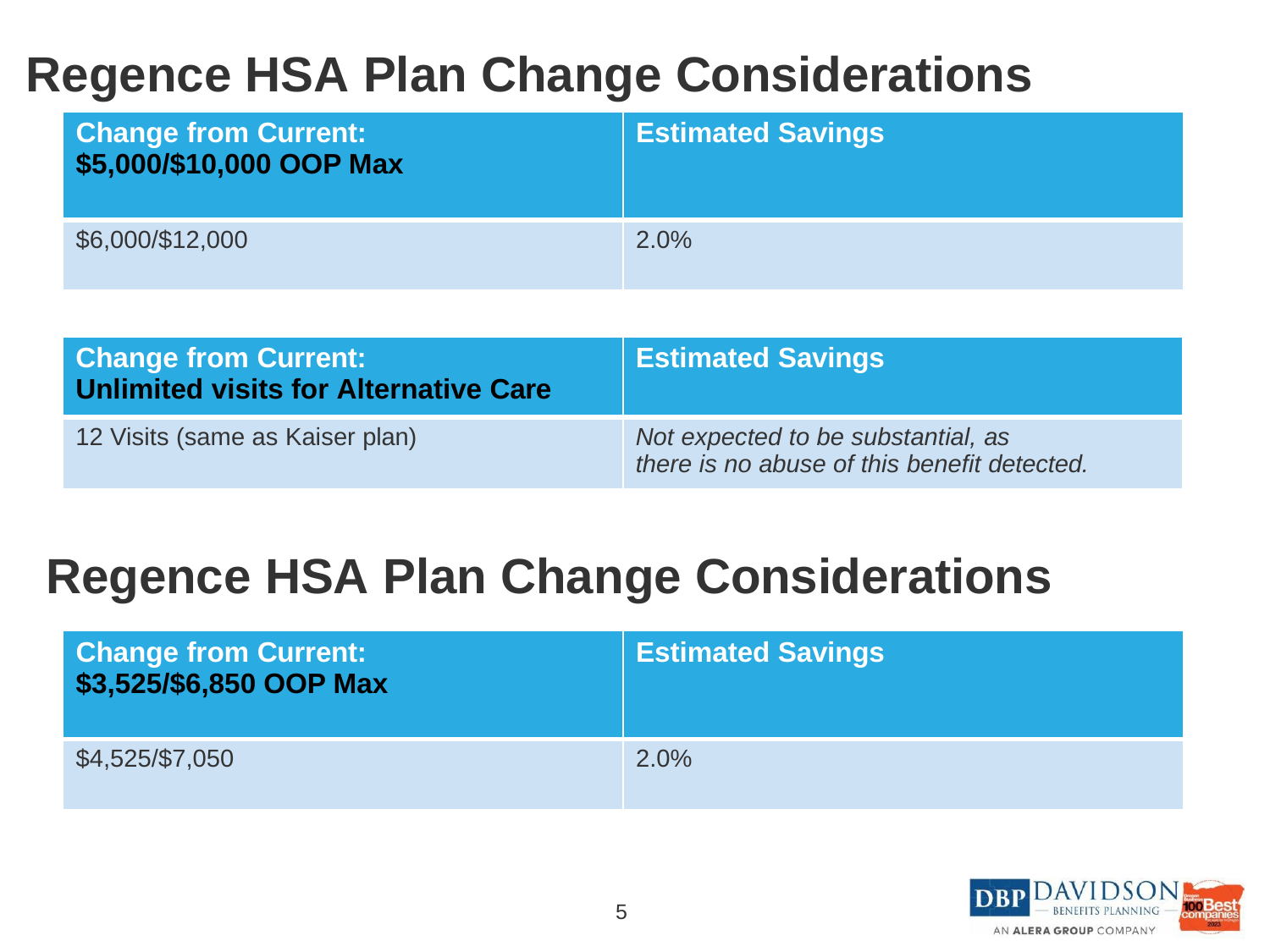

# Regence HSA Plan Change Considerations
| Change from Current: $5,000/$10,000 OOP Max | Estimated Savings |
| --- | --- |
| $6,000/$12,000 | 2.0% |
| Change from Current: Unlimited visits for Alternative Care | Estimated Savings |
| --- | --- |
| 12 Visits (same as Kaiser plan) | Not expected to be substantial, as there is no abuse of this benefit detected. |
Regence HSA Plan Change Considerations
| Change from Current: $3,525/$6,850 OOP Max | Estimated Savings |
| --- | --- |
| $4,525/$7,050 | 2.0% |
5